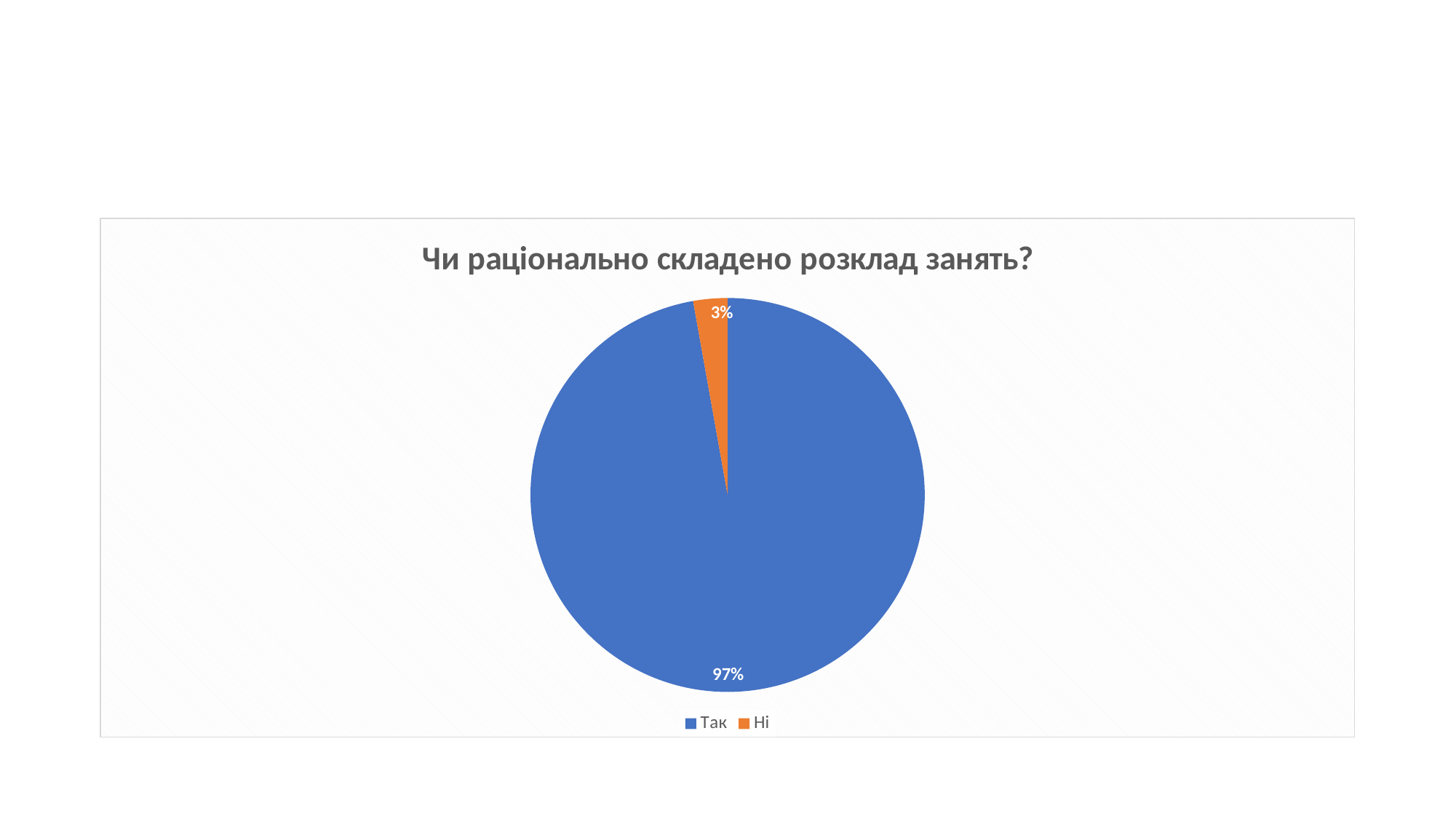

### Chart:

| Category | Чи раціонально складено розклад занять? |
|---|---|
| Так | 97.2 |
| Ні | 2.8 |